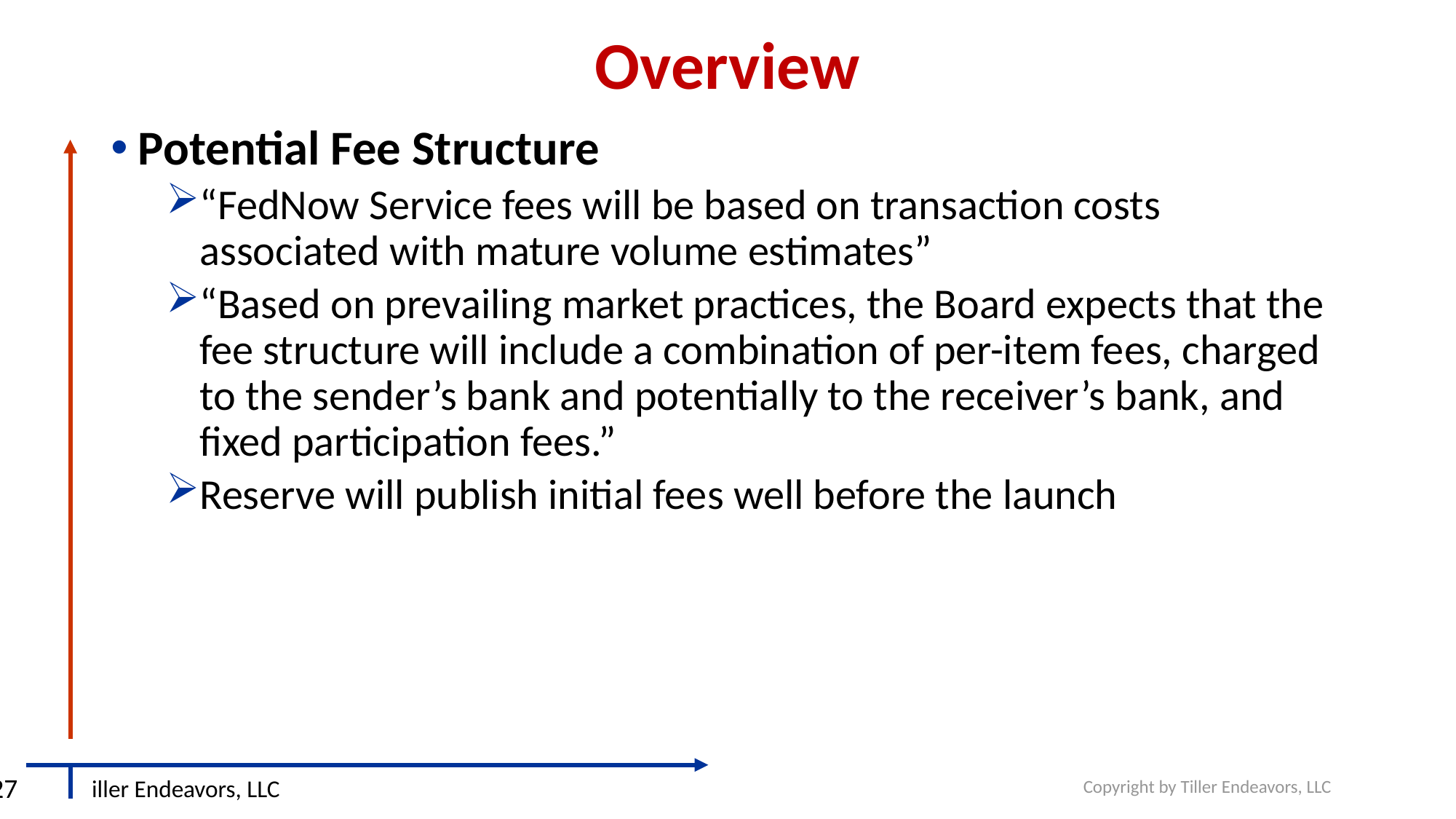

# Overview
Potential Fee Structure
“FedNow Service fees will be based on transaction costs associated with mature volume estimates”
“Based on prevailing market practices, the Board expects that the fee structure will include a combination of per-item fees, charged to the sender’s bank and potentially to the receiver’s bank, and fixed participation fees.”
Reserve will publish initial fees well before the launch